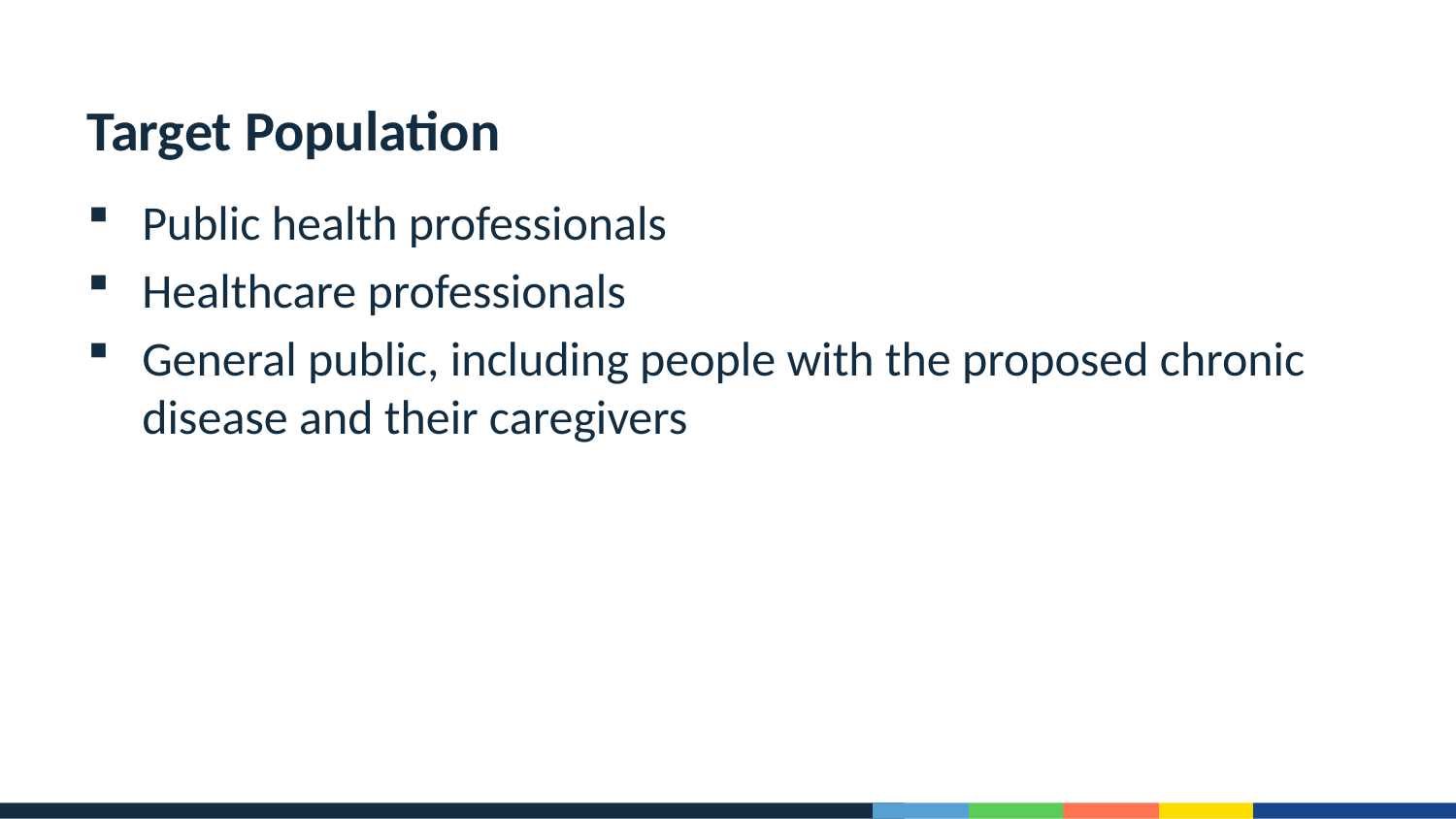

# Target Population
Public health professionals
Healthcare professionals
General public, including people with the proposed chronic disease and their caregivers